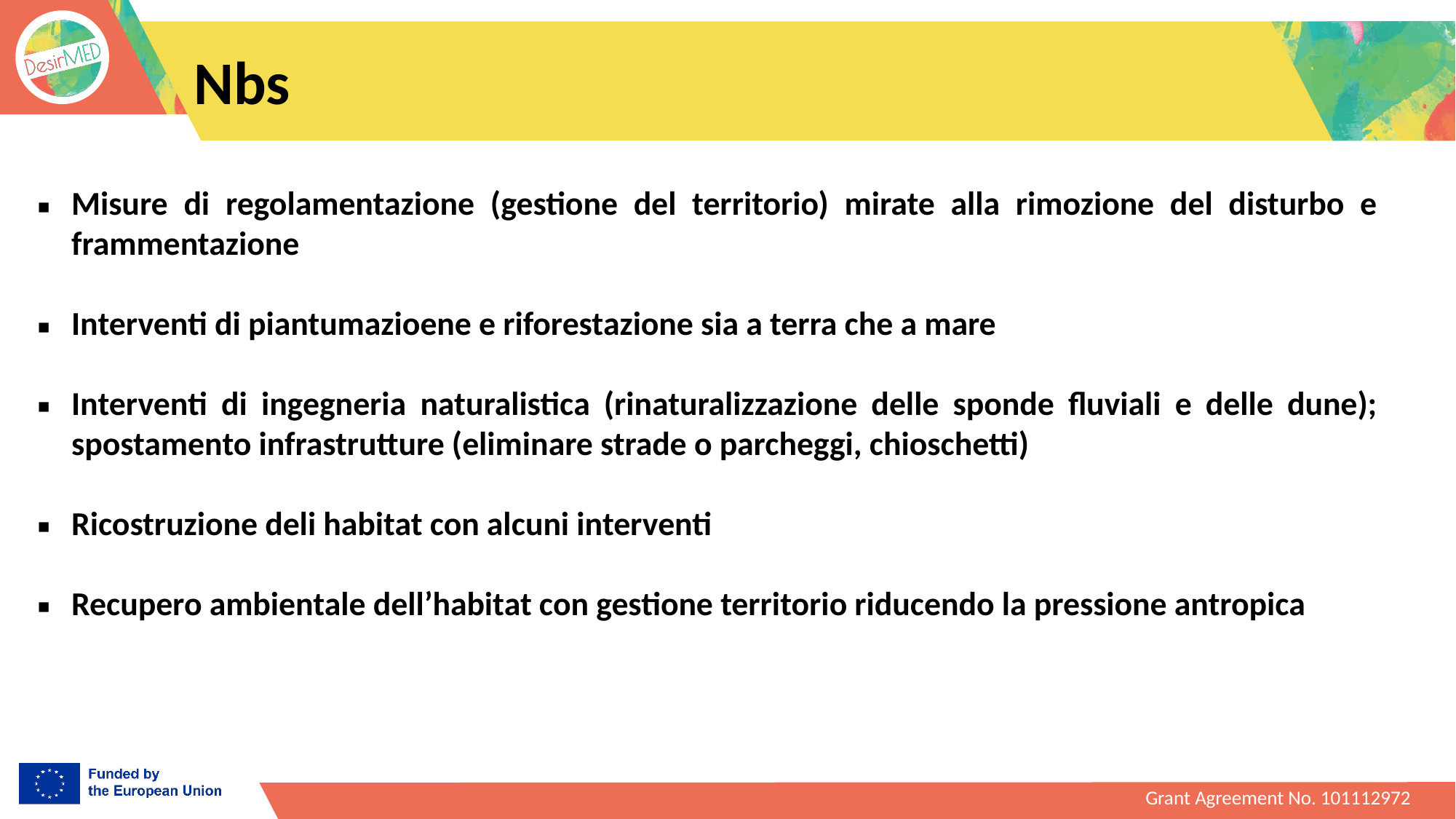

# Nbs
Misure di regolamentazione (gestione del territorio) mirate alla rimozione del disturbo e frammentazione

Interventi di piantumazioene e riforestazione sia a terra che a mare

Interventi di ingegneria naturalistica (rinaturalizzazione delle sponde fluviali e delle dune); spostamento infrastrutture (eliminare strade o parcheggi, chioschetti)

Ricostruzione deli habitat con alcuni interventi

Recupero ambientale dell’habitat con gestione territorio riducendo la pressione antropica